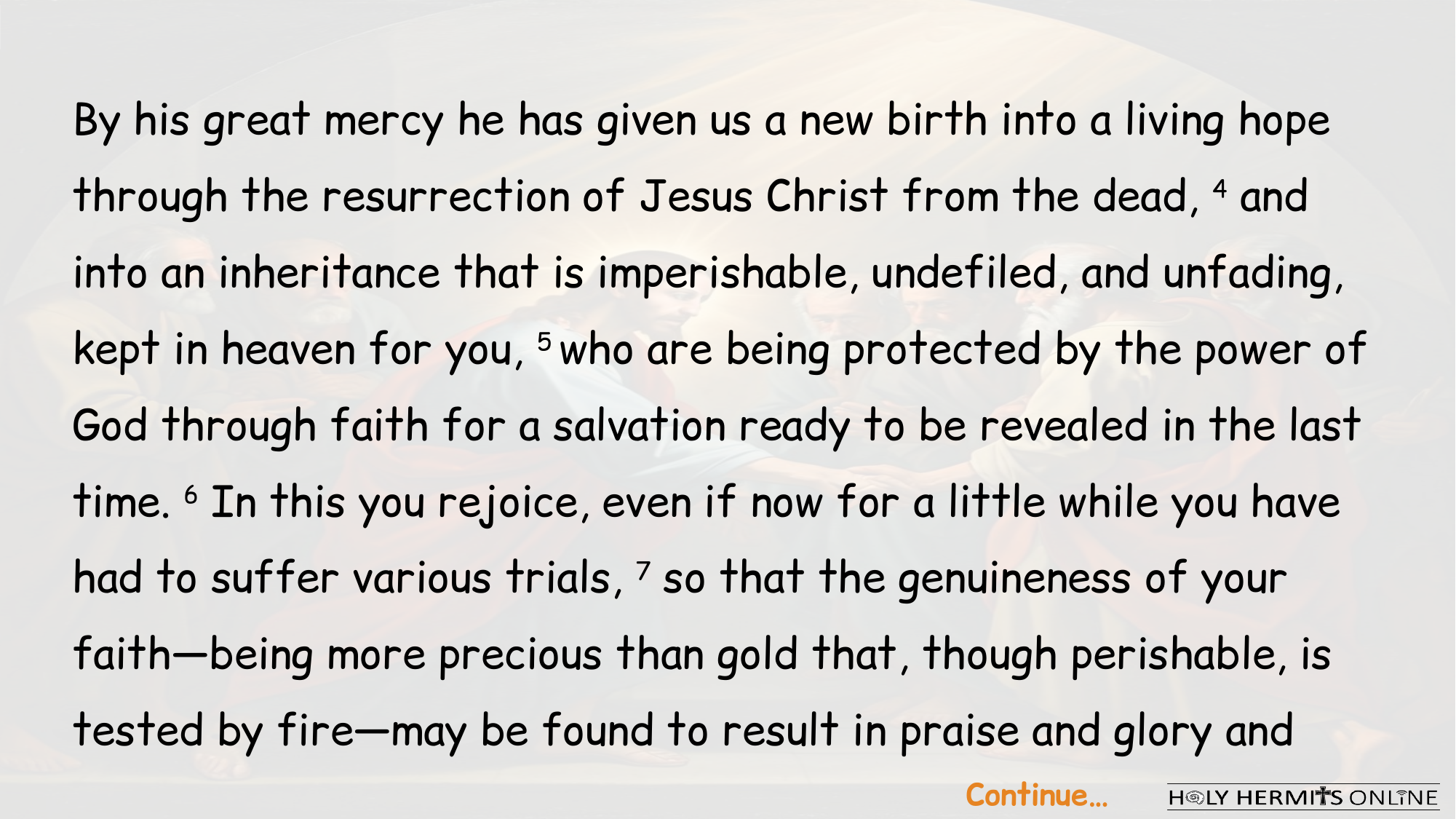

By his great mercy he has given us a new birth into a living hope through the resurrection of Jesus Christ from the dead, 4 and into an inheritance that is imperishable, undefiled, and unfading, kept in heaven for you, 5 who are being protected by the power of God through faith for a salvation ready to be revealed in the last time. 6 In this you rejoice, even if now for a little while you have had to suffer various trials, 7 so that the genuineness of your faith—being more precious than gold that, though perishable, is tested by fire—may be found to result in praise and glory and
Continue…